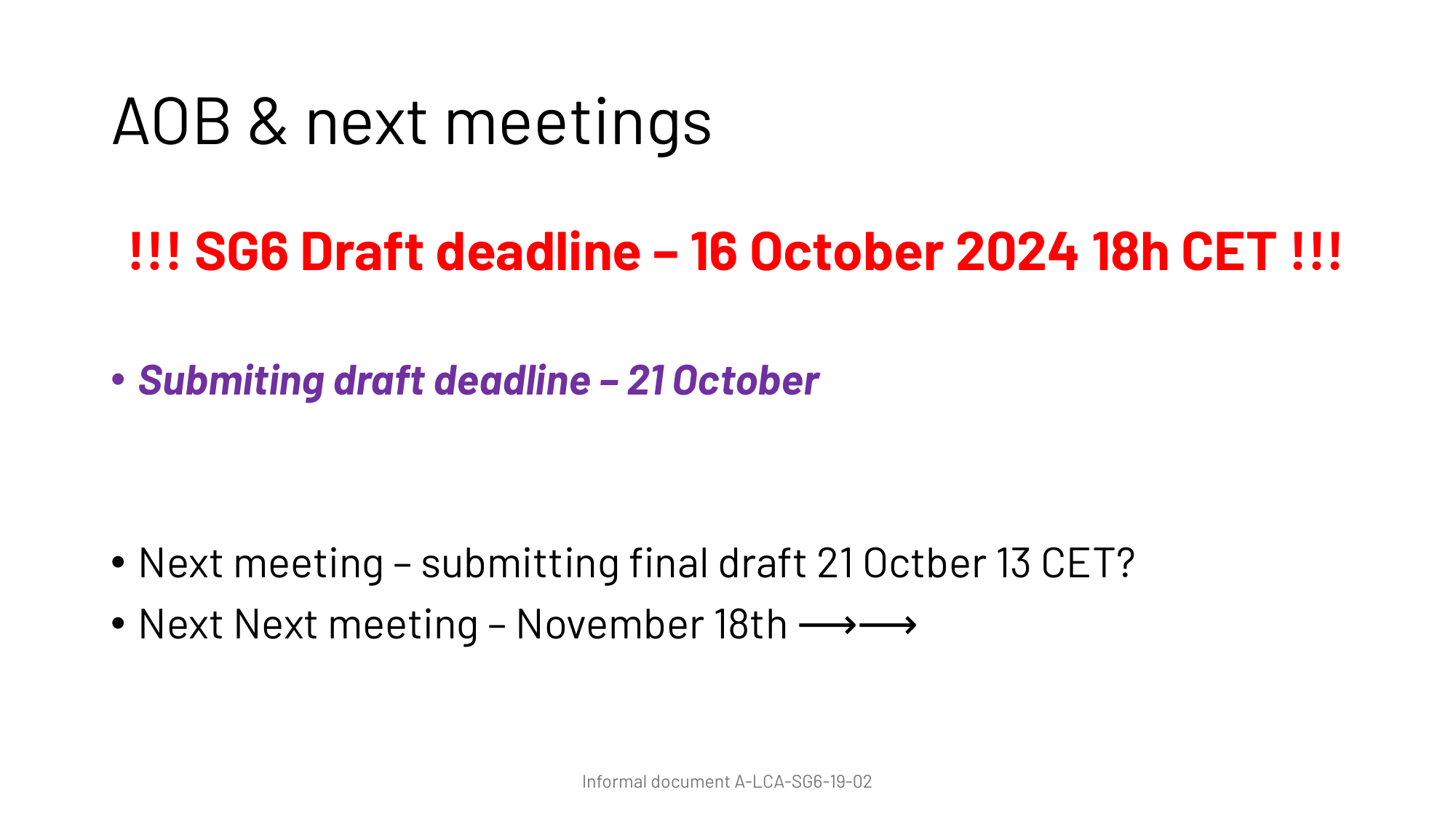

# AOB & next meetings
!!! SG6 Draft deadline – 16 October 2024 18h CET !!!

Submiting draft deadline – 21 October

Next meeting – submitting final draft 21 Octber 13 CET?
Next Next meeting – November 18th ⟶⟶
Informal document A-LCA-SG6-19-02